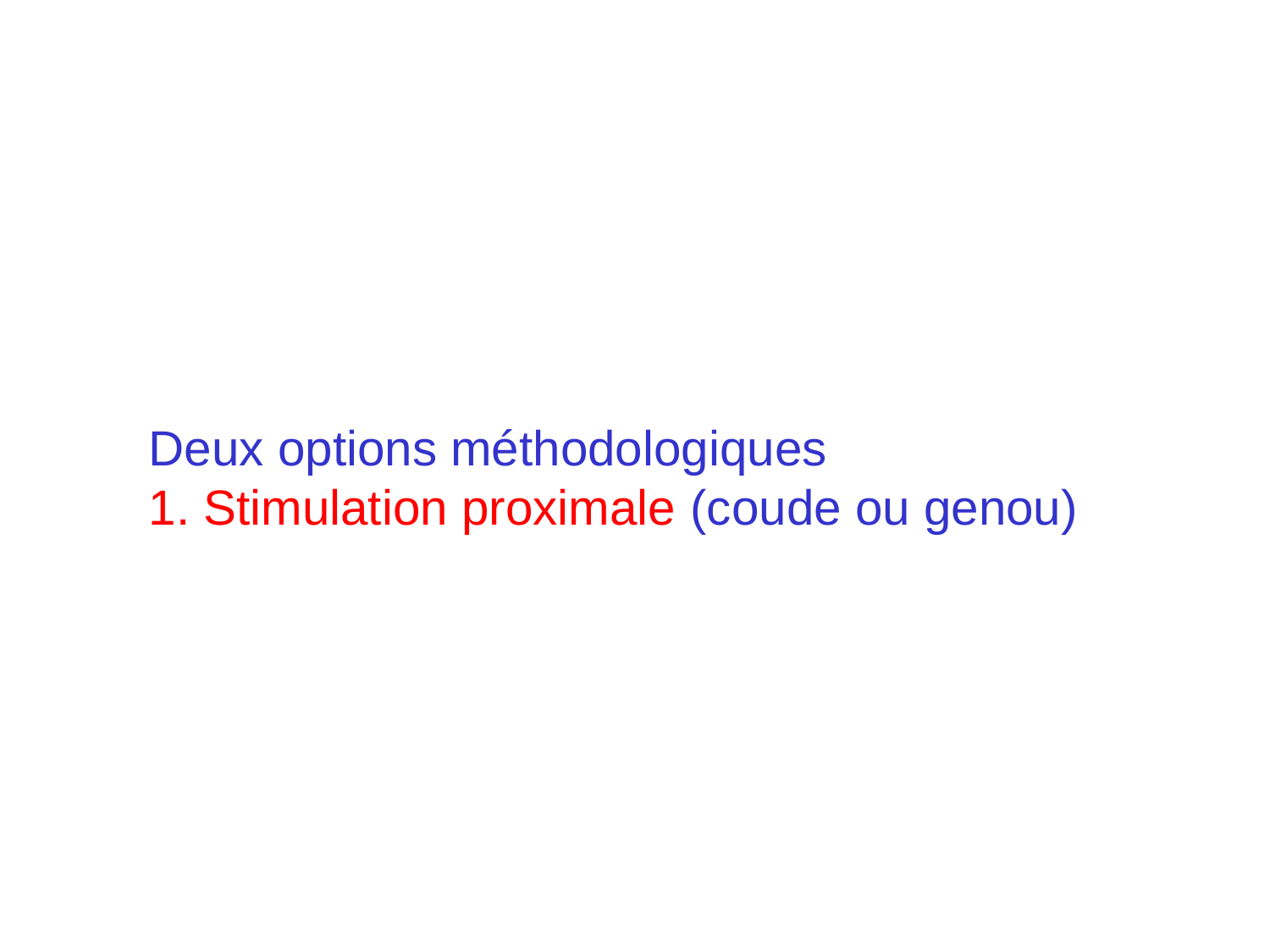

Deux options méthodologiques
1. Stimulation proximale (coude ou genou)